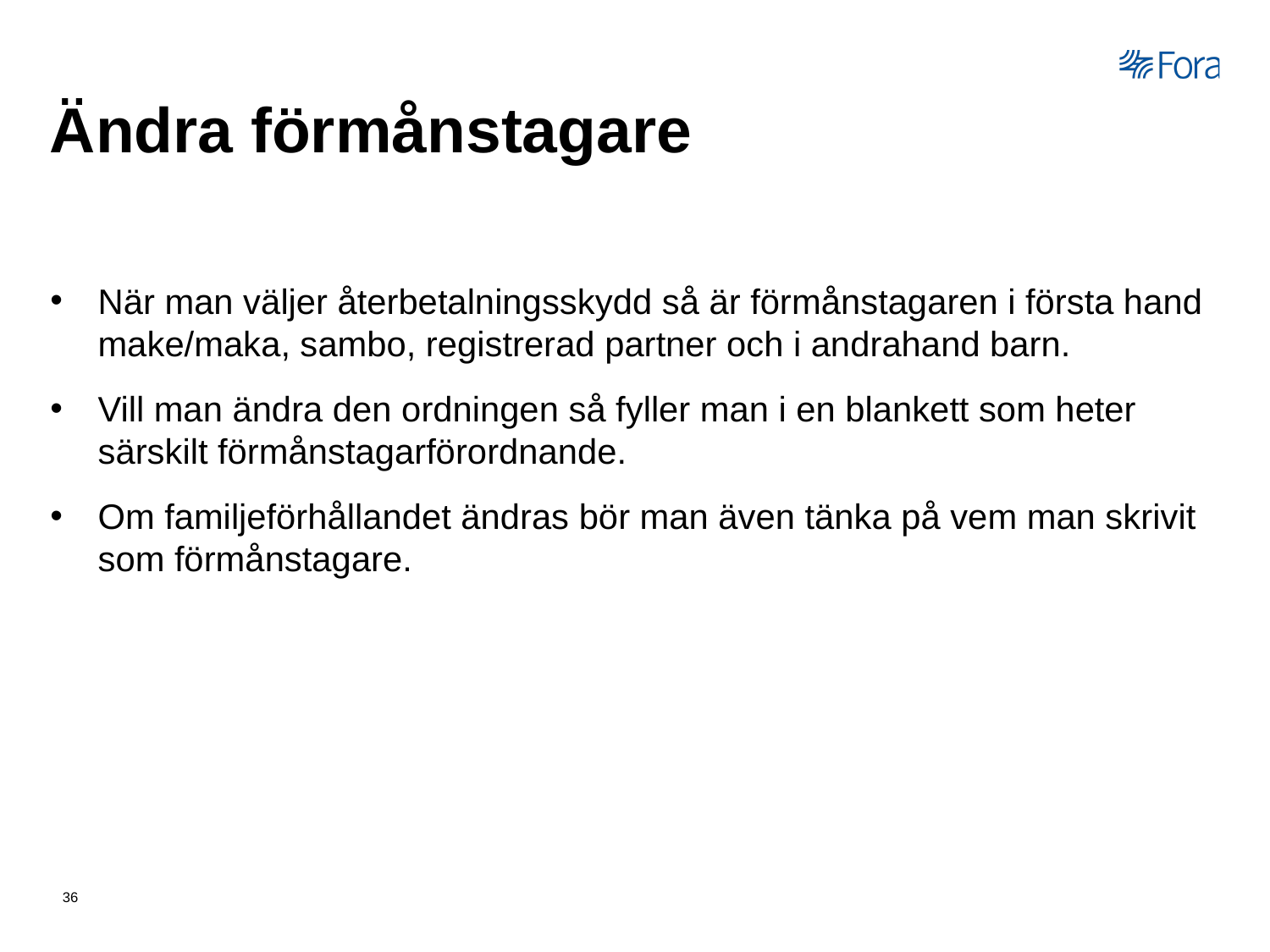

# Ändra förmånstagare
När man väljer återbetalningsskydd så är förmånstagaren i första hand make/maka, sambo, registrerad partner och i andrahand barn.
Vill man ändra den ordningen så fyller man i en blankett som heter särskilt förmånstagarförordnande.
Om familjeförhållandet ändras bör man även tänka på vem man skrivit som förmånstagare.